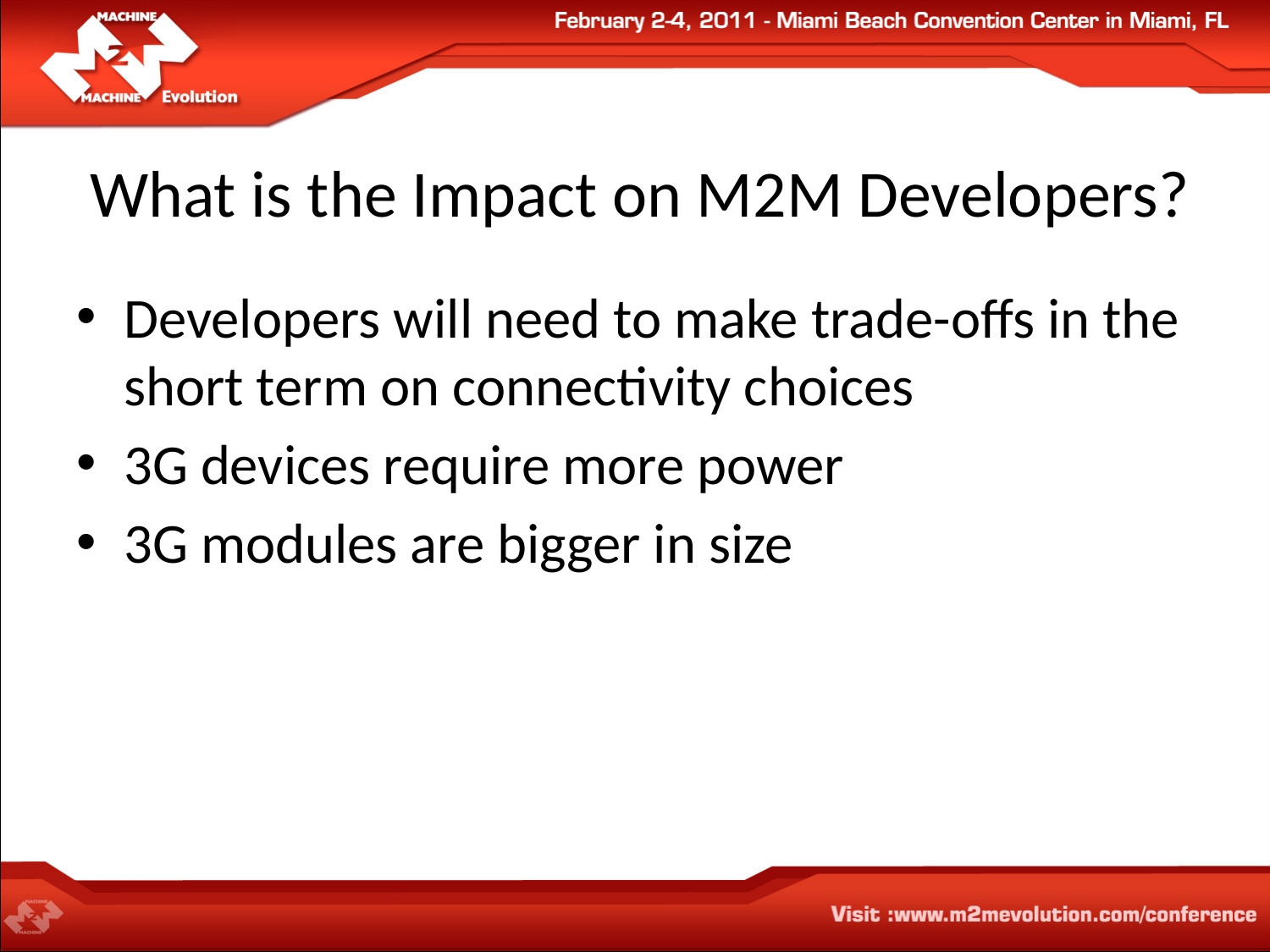

# What is the Impact on M2M Developers?
Developers will need to make trade-offs in the short term on connectivity choices
3G devices require more power
3G modules are bigger in size